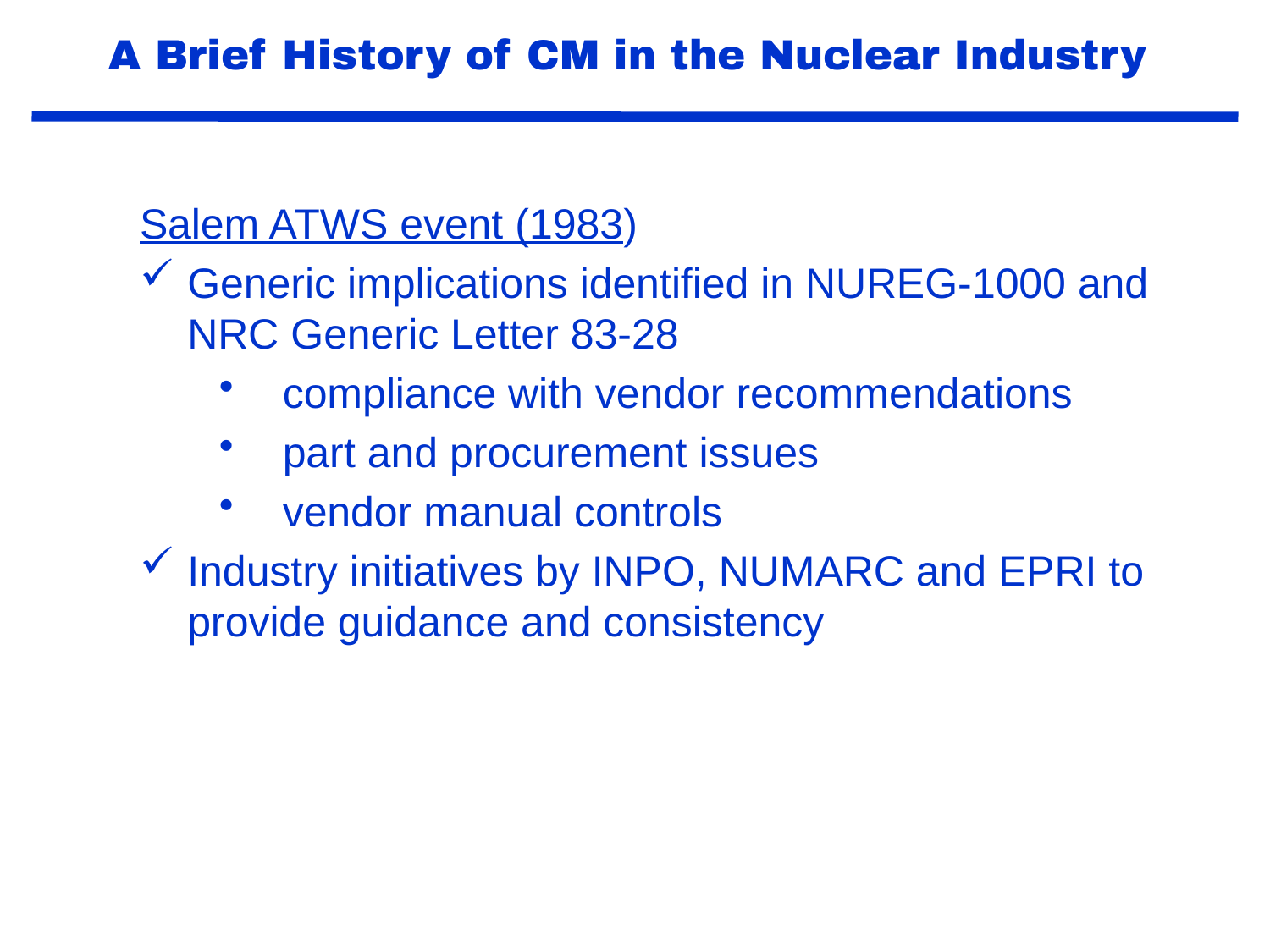

# A Brief History of CM in the Nuclear Industry
Salem ATWS event (1983)
Generic implications identified in NUREG-1000 and NRC Generic Letter 83-28
compliance with vendor recommendations
part and procurement issues
vendor manual controls
Industry initiatives by INPO, NUMARC and EPRI to provide guidance and consistency